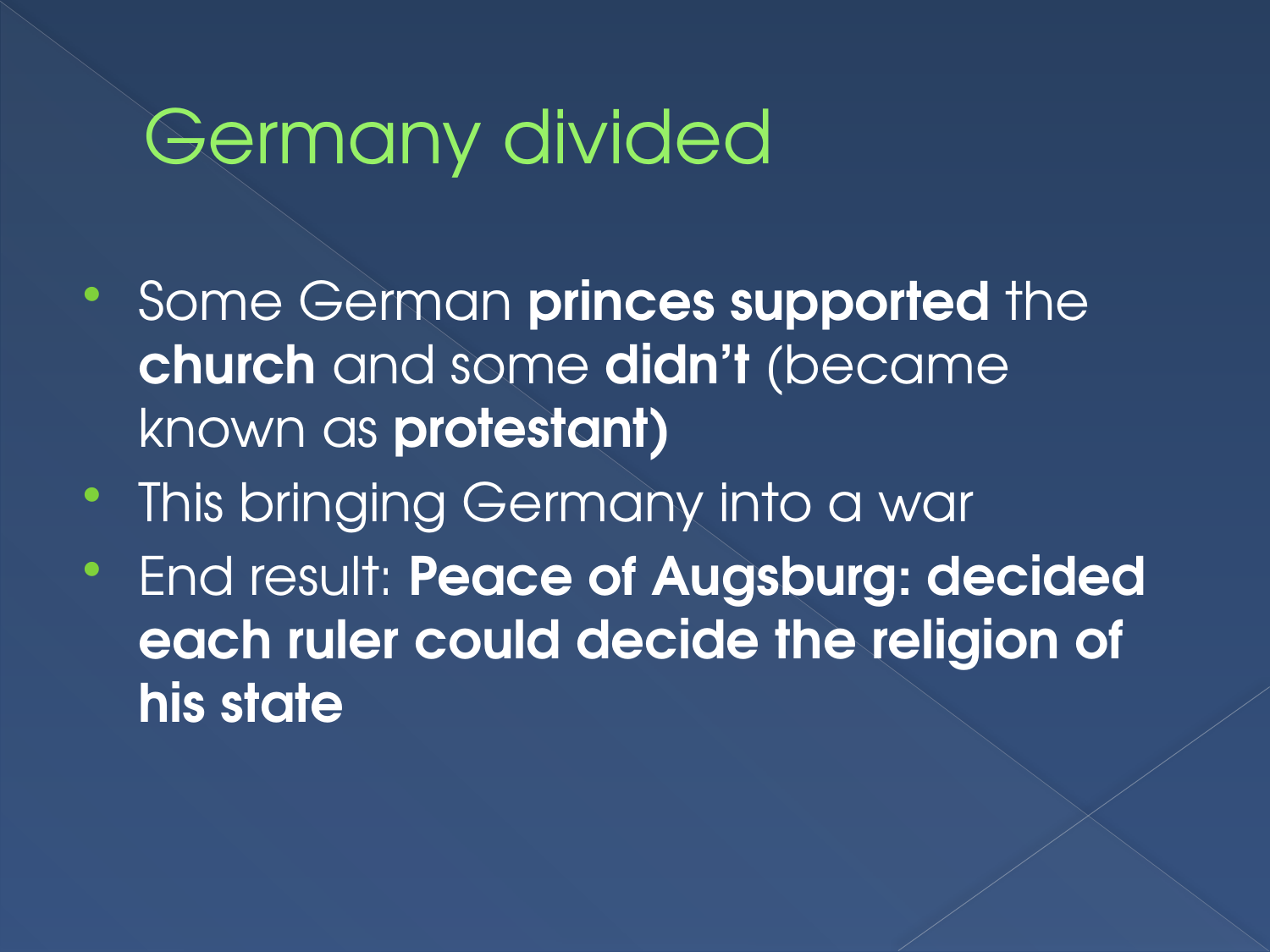

# Germany divided
Some German princes supported the church and some didn’t (became known as protestant)
This bringing Germany into a war
End result: Peace of Augsburg: decided each ruler could decide the religion of his state